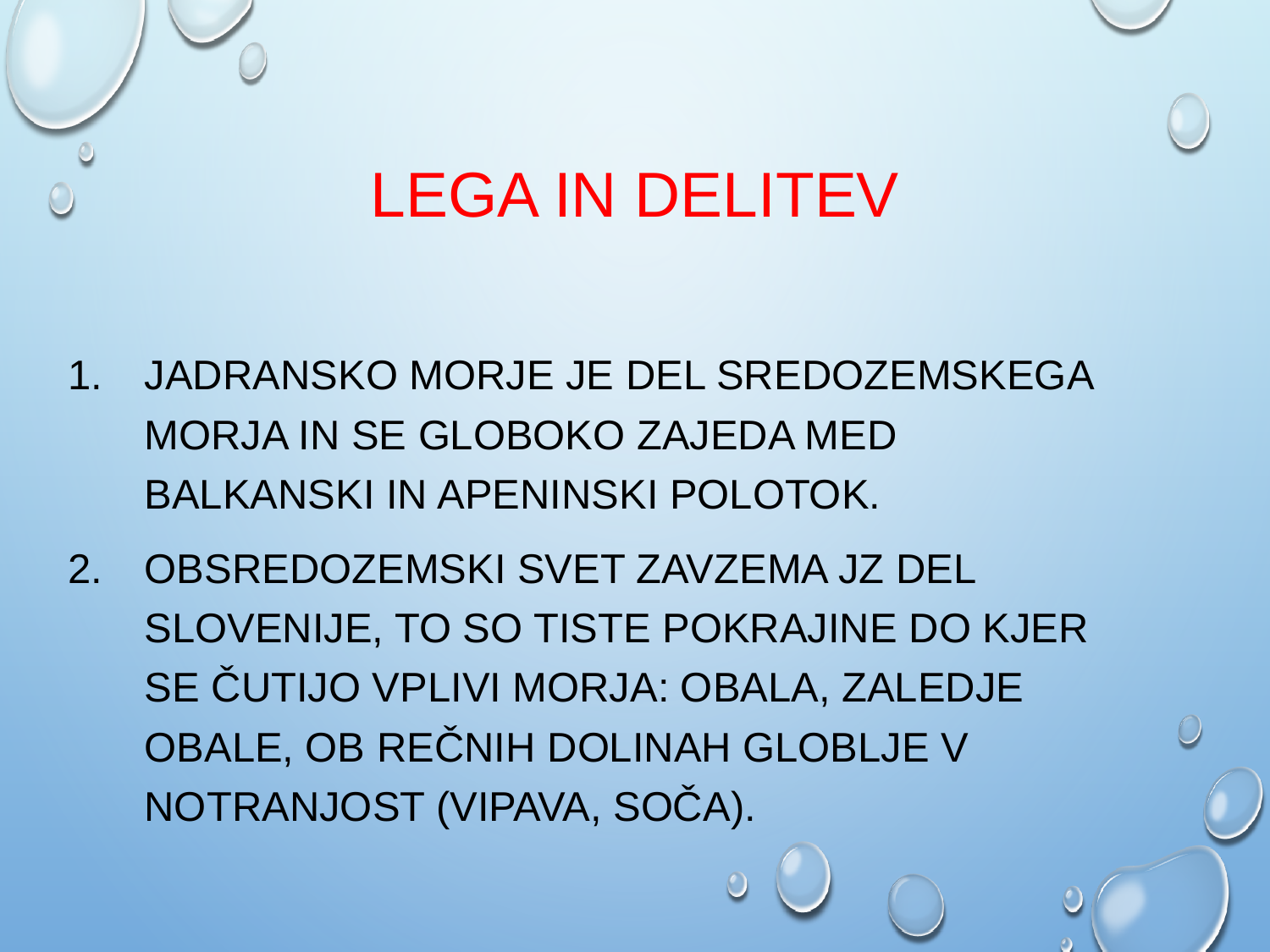

# LEGA IN DELITEV
Jadransko morje je del Sredozemskega morja in se globoko zajeda med Balkanski in Apeninski polotok.
Obsredozemski svet zavzema JZ del Slovenije, to so tiste pokrajine do kjer se čutijo vplivi morja: obala, zaledje obale, ob rečnih dolinah globlje v notranjost (Vipava, Soča).